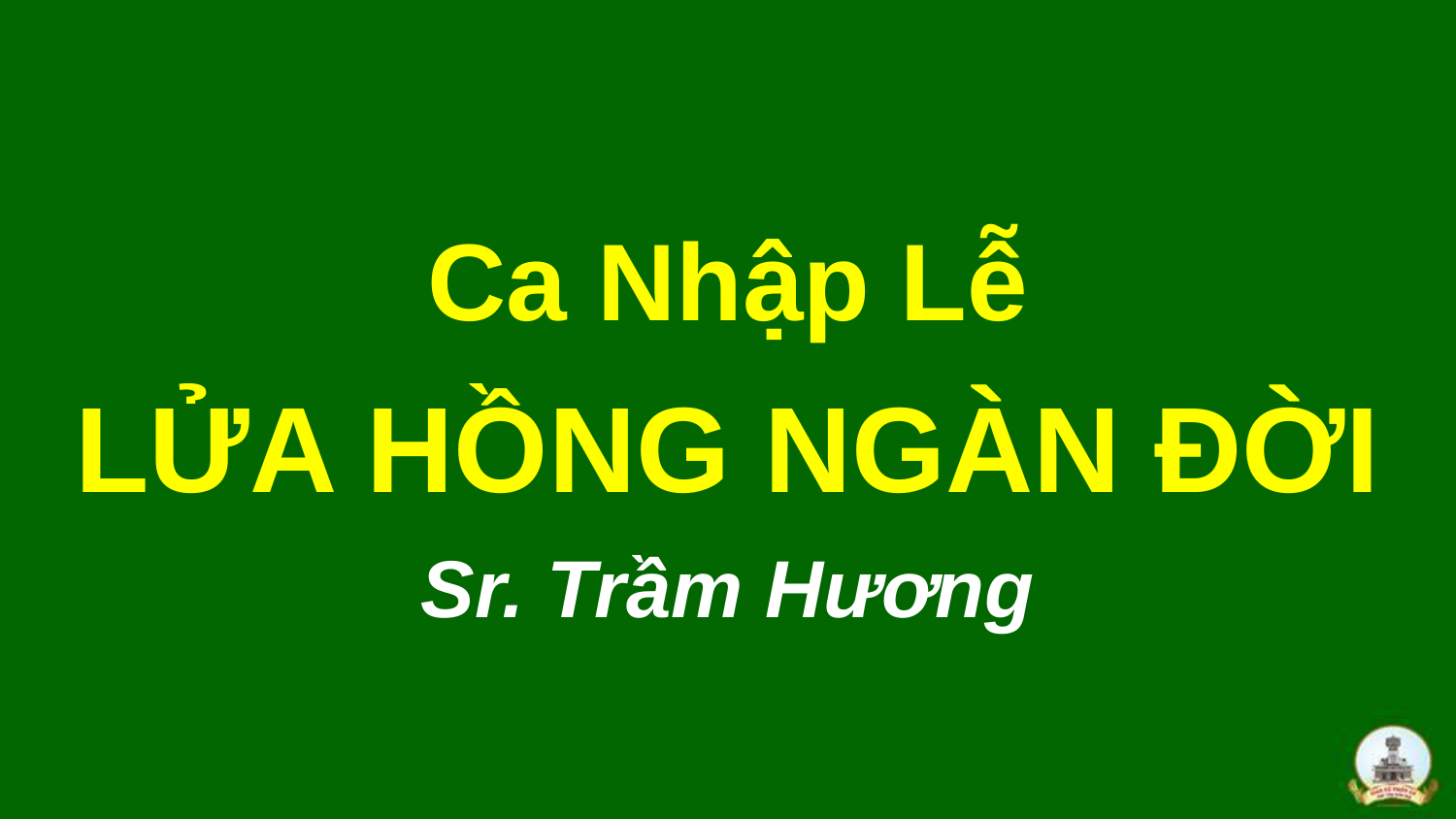

# Ca Nhập Lễ LỬA HỒNG NGÀN ĐỜI Sr. Trầm Hương